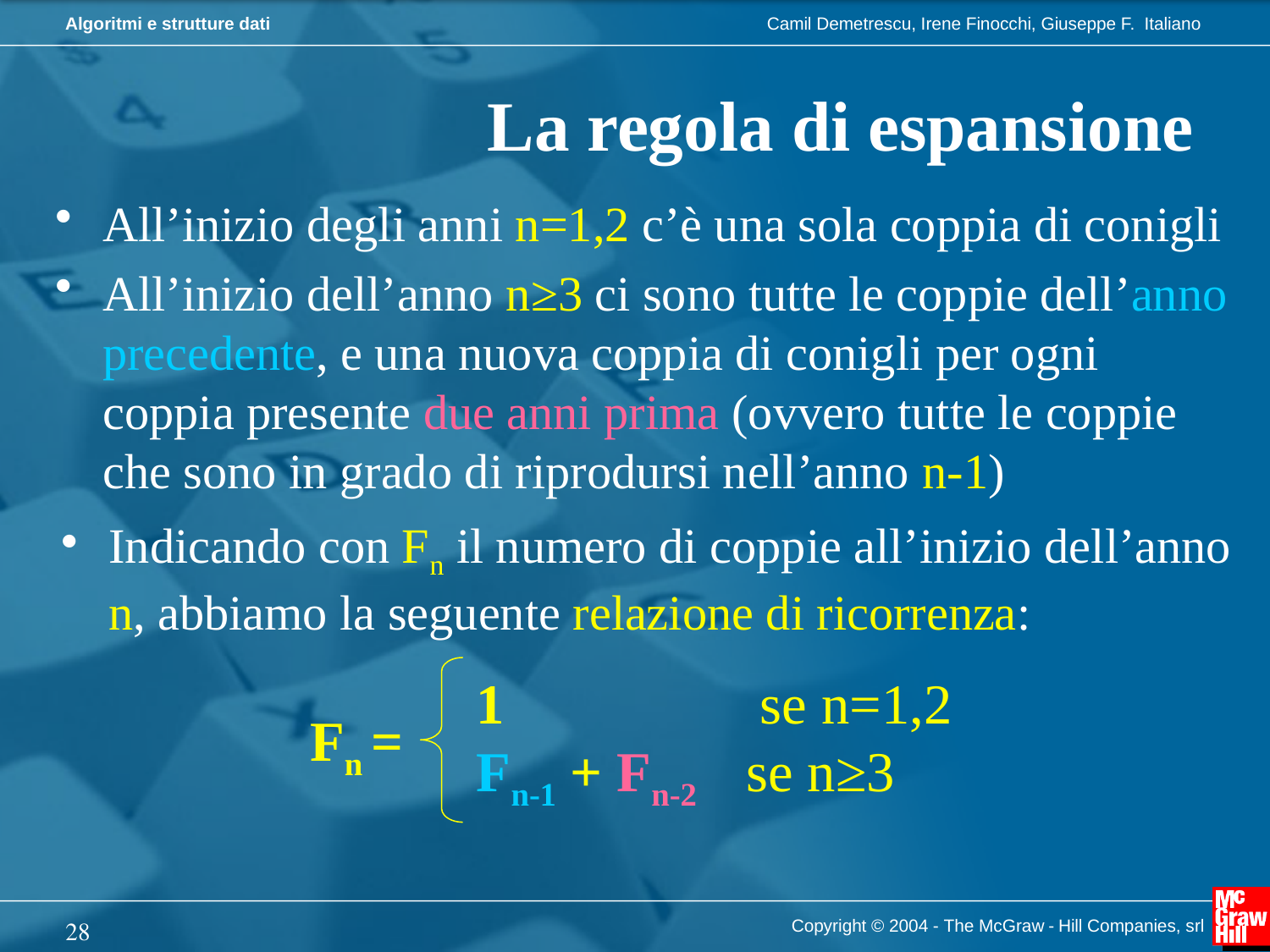

La regola di espansione
All’inizio degli anni n=1,2 c’è una sola coppia di conigli
All’inizio dell’anno n≥3 ci sono tutte le coppie dell’anno precedente, e una nuova coppia di conigli per ogni coppia presente due anni prima (ovvero tutte le coppie che sono in grado di riprodursi nell’anno n-1)
Indicando con Fn il numero di coppie all’inizio dell’anno n, abbiamo la seguente relazione di ricorrenza:

1                  se n=1,2
Fn-1 + Fn-2      se n≥3
Fn =

Copyright © 2004 - The McGraw - Hill Companies, srl
28